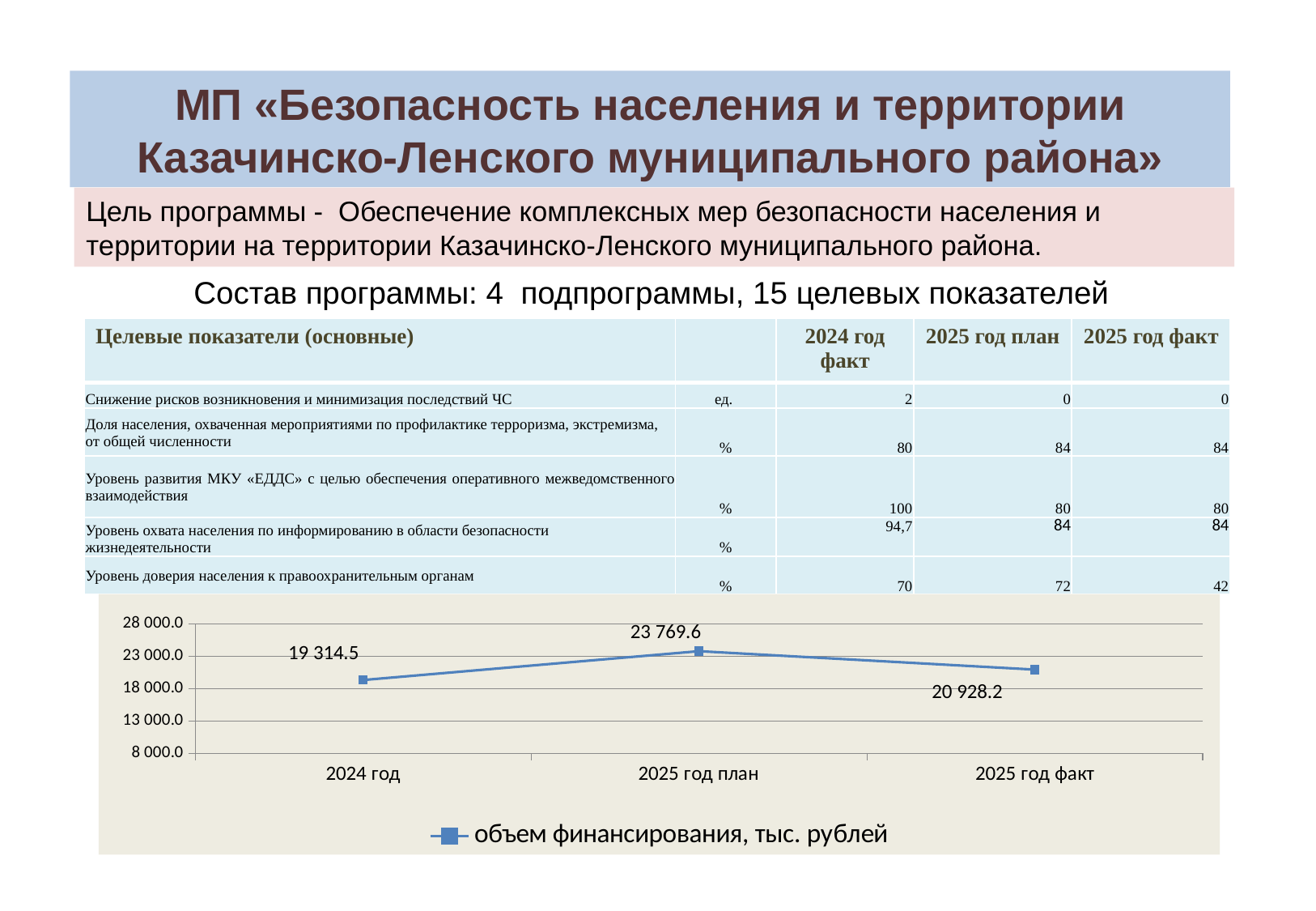

МП «Безопасность населения и территории Казачинско-Ленского муниципального района»
Цель программы -  Обеспечение комплексных мер безопасности населения и территории на территории Казачинско-Ленского муниципального района.
Состав программы: 4  подпрограммы, 15 целевых показателей
| Целевые показатели (основные) |  | 2024 год факт | 2025 год план | 2025 год факт |
| --- | --- | --- | --- | --- |
| Снижение рисков возникновения и минимизация последствий ЧС | ед. | 2 | 0 | 0 |
| Доля населения, охваченная мероприятиями по профилактике терроризма, экстремизма, от общей численности | % | 80 | 84 | 84 |
| Уровень развития МКУ «ЕДДС» с целью обеспечения оперативного межведомственного взаимодействия | % | 100 | 80 | 80 |
| Уровень охвата населения по информированию в области безопасности жизнедеятельности | % | 94,7 | 84 | 84 |
| Уровень доверия населения к правоохранительным органам | % | 70 | 72 | 42 |

### Chart

| Category | объем финансирования, тыс. рублей |
|---|---|
| 2024 год | 19314.5 |
| 2025 год план | 23769.6 |
| 2025 год факт | 20928.2 |